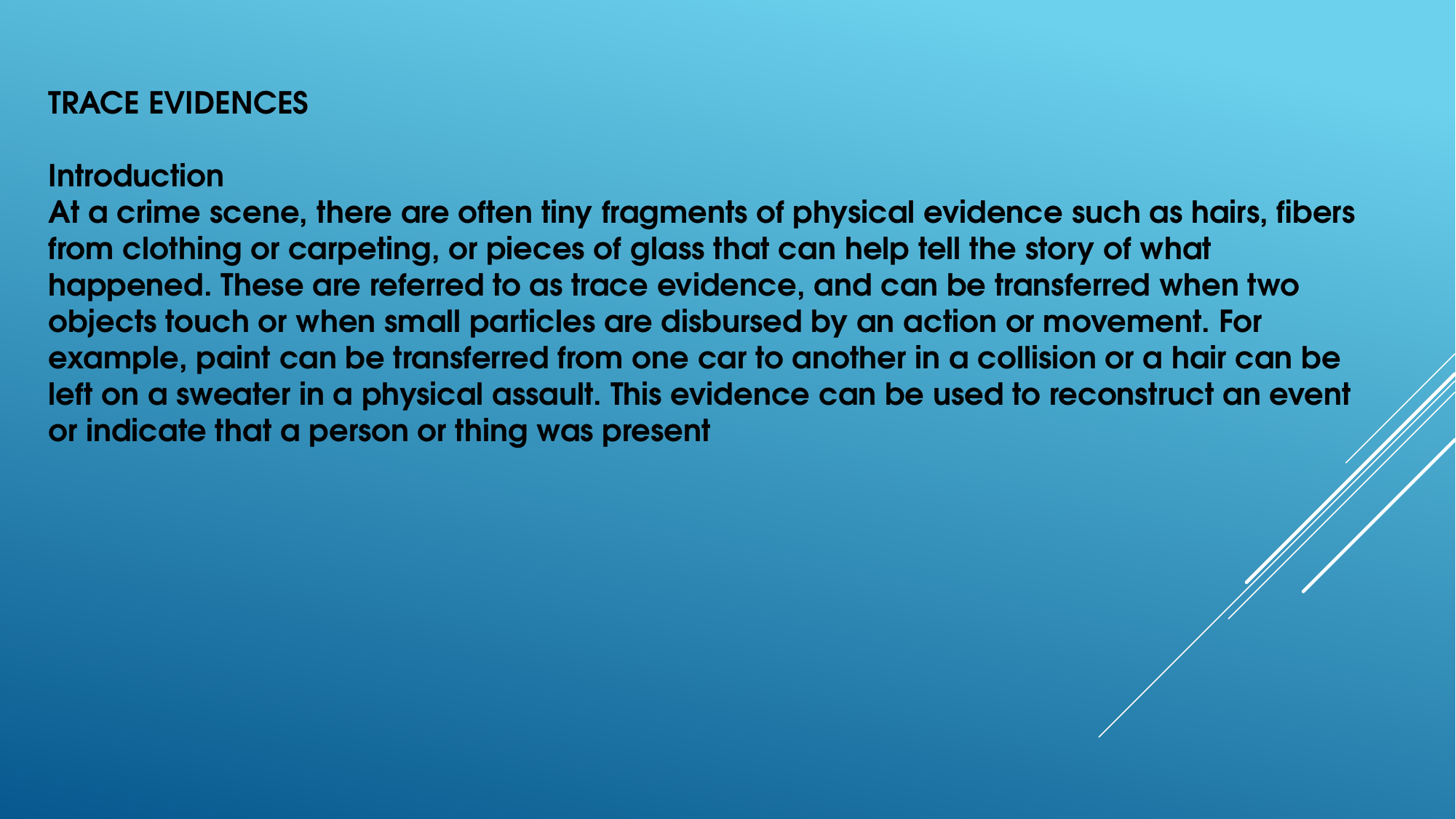

TRACE EVIDENCES

Introduction
At a crime scene, there are often tiny fragments of physical evidence such as hairs, fibers from clothing or carpeting, or pieces of glass that can help tell the story of what happened. These are referred to as trace evidence, and can be transferred when two objects touch or when small particles are disbursed by an action or movement. For example, paint can be transferred from one car to another in a collision or a hair can be left on a sweater in a physical assault. This evidence can be used to reconstruct an event or indicate that a person or thing was present